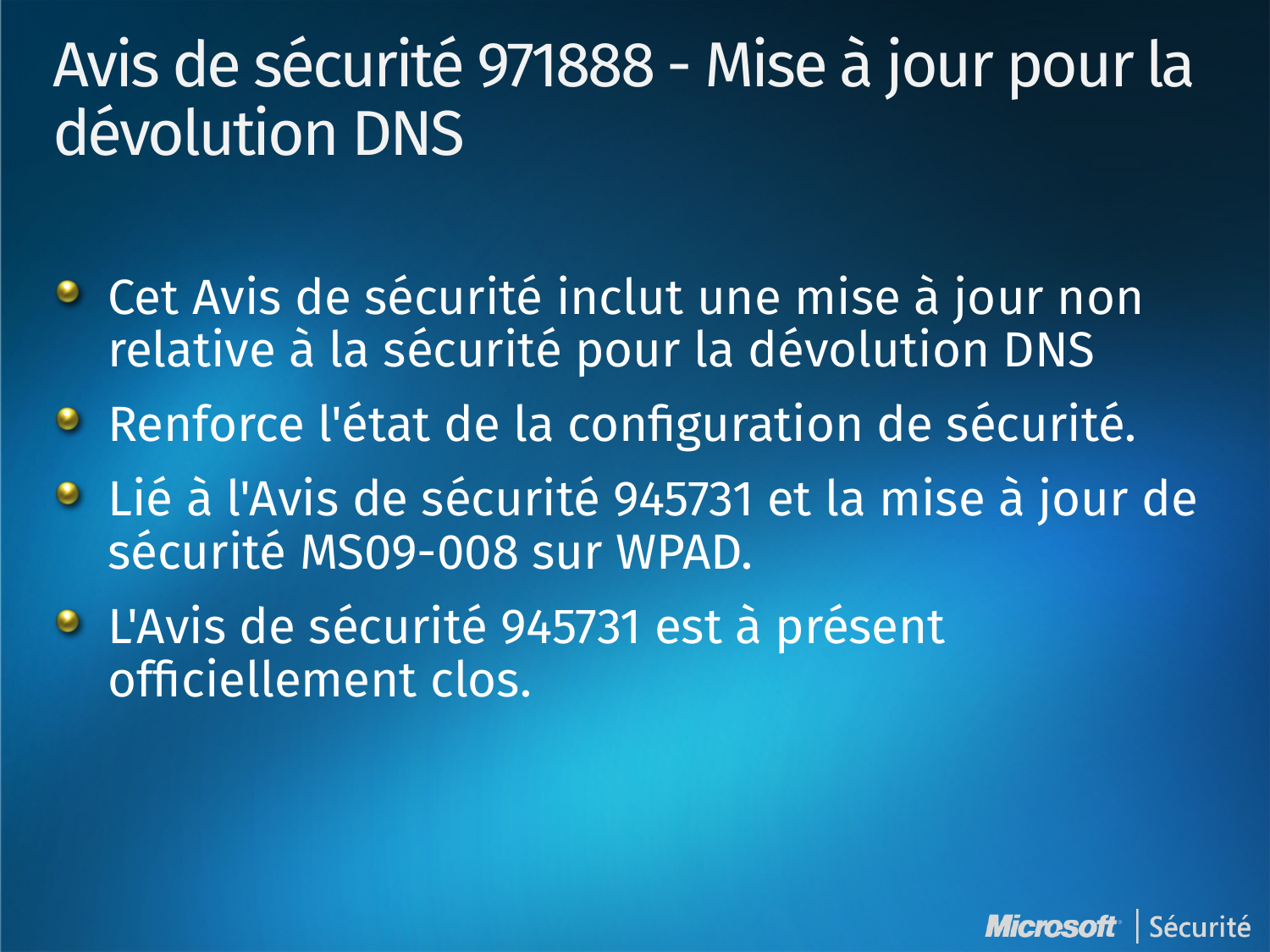

# Avis de sécurité 971888 - Mise à jour pour la dévolution DNS
Cet Avis de sécurité inclut une mise à jour non relative à la sécurité pour la dévolution DNS
Renforce l'état de la configuration de sécurité.
Lié à l'Avis de sécurité 945731 et la mise à jour de sécurité MS09-008 sur WPAD.
L'Avis de sécurité 945731 est à présent officiellement clos.